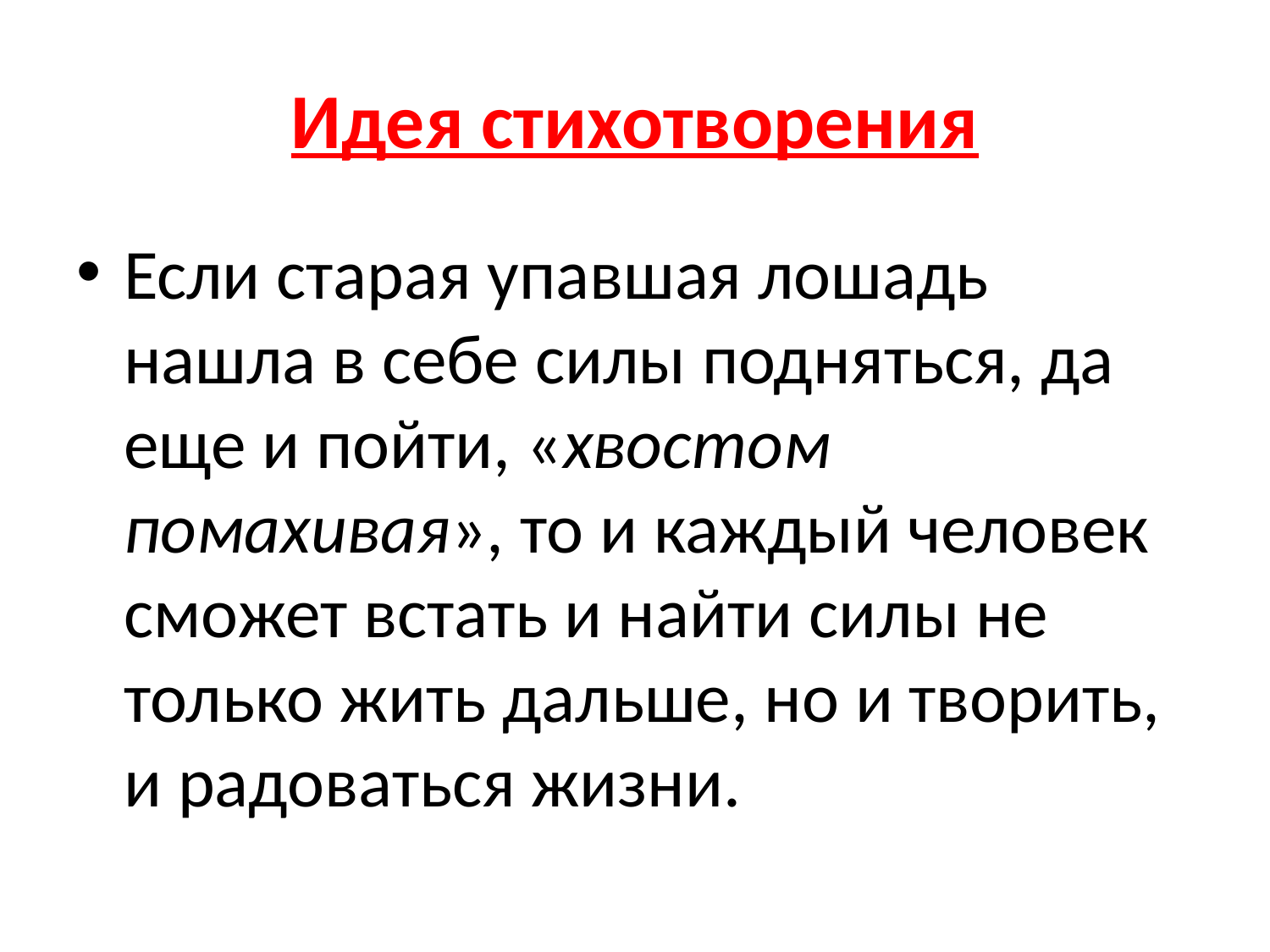

# Идея стихотворения
Если старая упавшая лошадь нашла в себе силы подняться, да еще и пойти, «хвостом помахивая», то и каждый человек сможет встать и найти силы не только жить дальше, но и творить, и радоваться жизни.